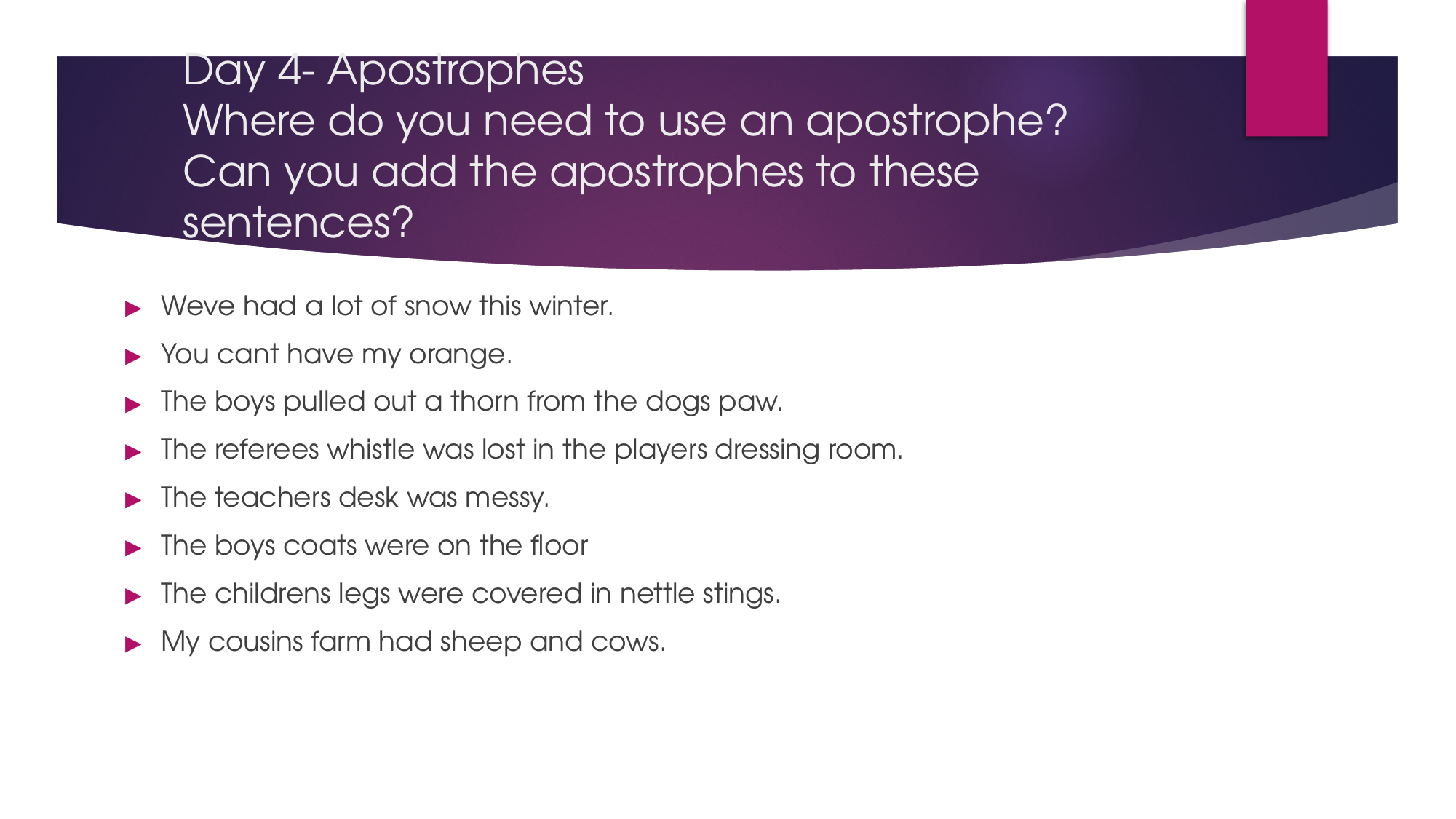

# Day 4- Apostrophes Where do you need to use an apostrophe? Can you add the apostrophes to these sentences?
Weve had a lot of snow this winter.
You cant have my orange.
The boys pulled out a thorn from the dogs paw.
The referees whistle was lost in the players dressing room.
The teachers desk was messy.
The boys coats were on the floor
The childrens legs were covered in nettle stings.
My cousins farm had sheep and cows.